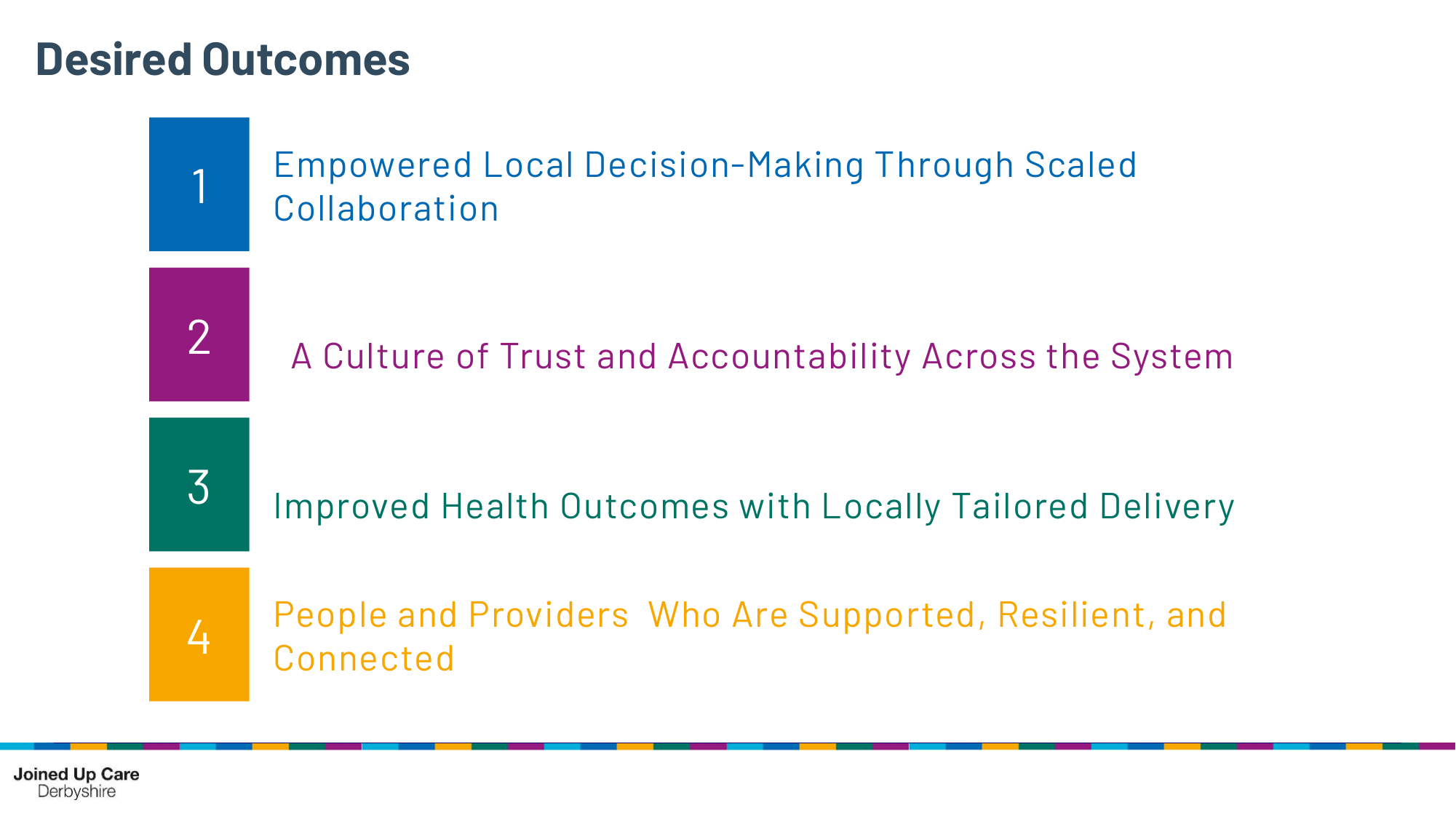

# Desired Outcomes
1
2
3
4
Empowered Local Decision-Making Through Scaled Collaboration
  A Culture of Trust and Accountability Across the System
Improved Health Outcomes with Locally Tailored Delivery
People and Providers  Who Are Supported, Resilient, and Connected